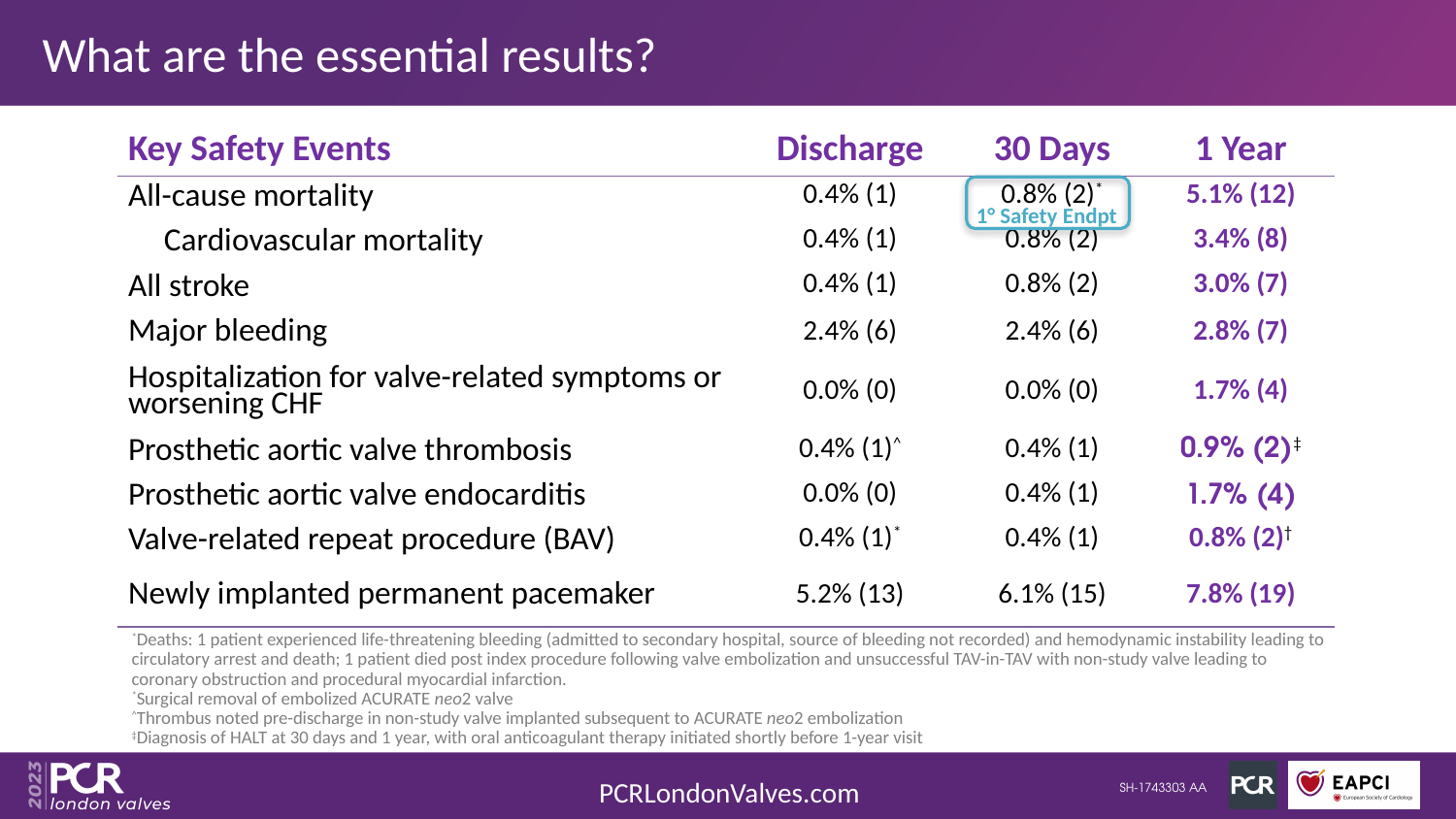

# What are the essential results?
| Key Safety Events | Discharge | 30 Days | 1 Year |
| --- | --- | --- | --- |
| All-cause mortality | 0.4% (1) | 0.8% (2)\* | 5.1% (12) |
| Cardiovascular mortality | 0.4% (1) | 0.8% (2) | 3.4% (8) |
| All stroke | 0.4% (1) | 0.8% (2) | 3.0% (7) |
| Major bleeding | 2.4% (6) | 2.4% (6) | 2.8% (7) |
| Hospitalization for valve-related symptoms or worsening CHF | 0.0% (0) | 0.0% (0) | 1.7% (4) |
| Prosthetic aortic valve thrombosis | 0.4% (1)^ | 0.4% (1) | 0.9% (2)‡ |
| Prosthetic aortic valve endocarditis | 0.0% (0) | 0.4% (1) | 1.7% (4) |
| Valve-related repeat procedure (BAV) | 0.4% (1)\* | 0.4% (1) | 0.8% (2)† |
| Newly implanted permanent pacemaker | 5.2% (13) | 6.1% (15) | 7.8% (19) |

1° Safety Endpt
*Deaths: 1 patient experienced life-threatening bleeding (admitted to secondary hospital, source of bleeding not recorded) and hemodynamic instability leading to circulatory arrest and death; 1 patient died post index procedure following valve embolization and unsuccessful TAV-in-TAV with non-study valve leading to coronary obstruction and procedural myocardial infarction.
*Surgical removal of embolized ACURATE neo2 valve
^Thrombus noted pre-discharge in non-study valve implanted subsequent to ACURATE neo2 embolization
‡Diagnosis of HALT at 30 days and 1 year, with oral anticoagulant therapy initiated shortly before 1-year visit
 SH-1743303 AA